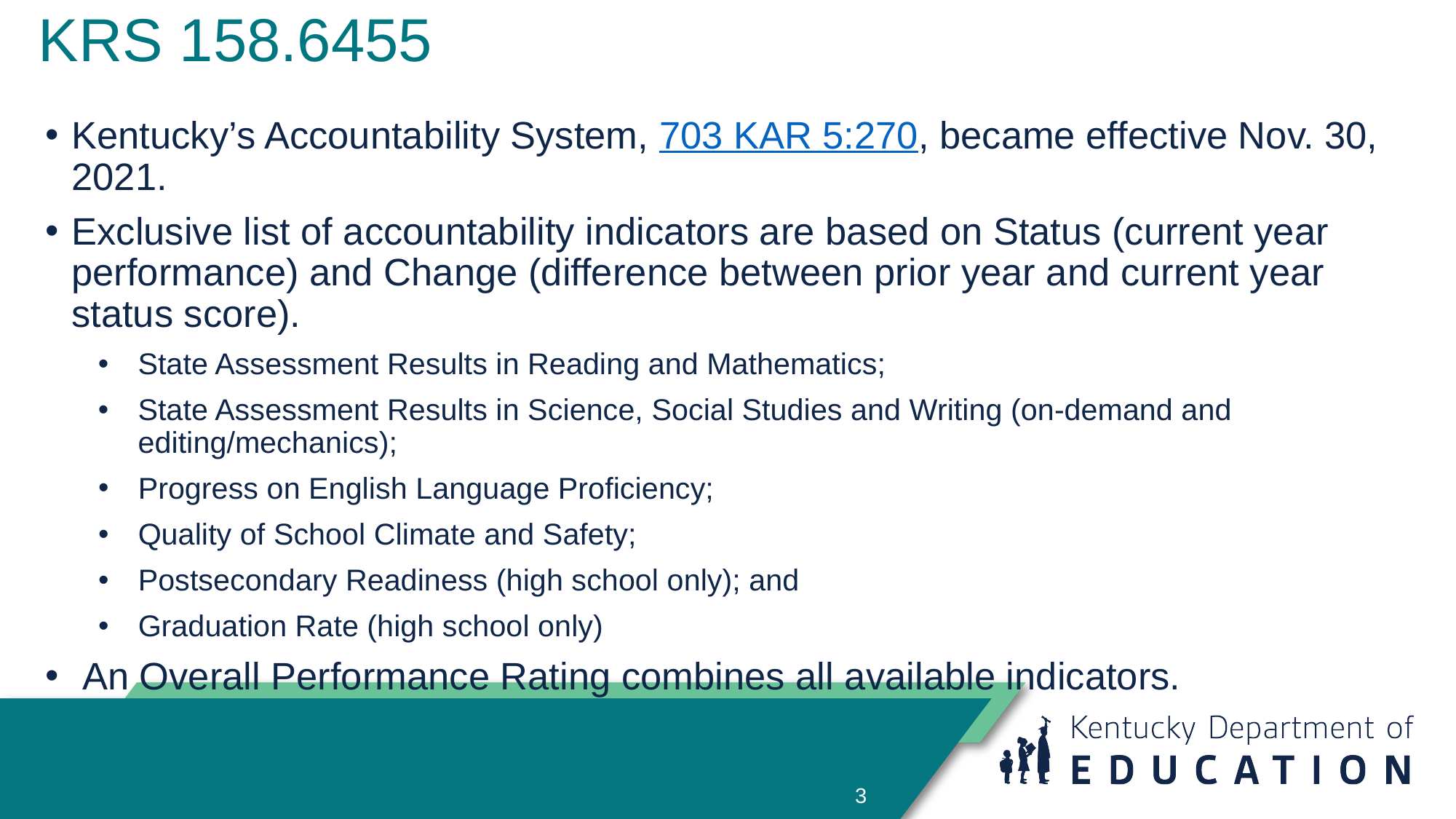

# KRS 158.6455
Kentucky’s Accountability System, 703 KAR 5:270, became effective Nov. 30, 2021.
Exclusive list of accountability indicators are based on Status (current year performance) and Change (difference between prior year and current year status score).
State Assessment Results in Reading and Mathematics;
State Assessment Results in Science, Social Studies and Writing (on-demand and editing/mechanics);
Progress on English Language Proficiency;
Quality of School Climate and Safety;
Postsecondary Readiness (high school only); and
Graduation Rate (high school only)
 An Overall Performance Rating combines all available indicators.

3